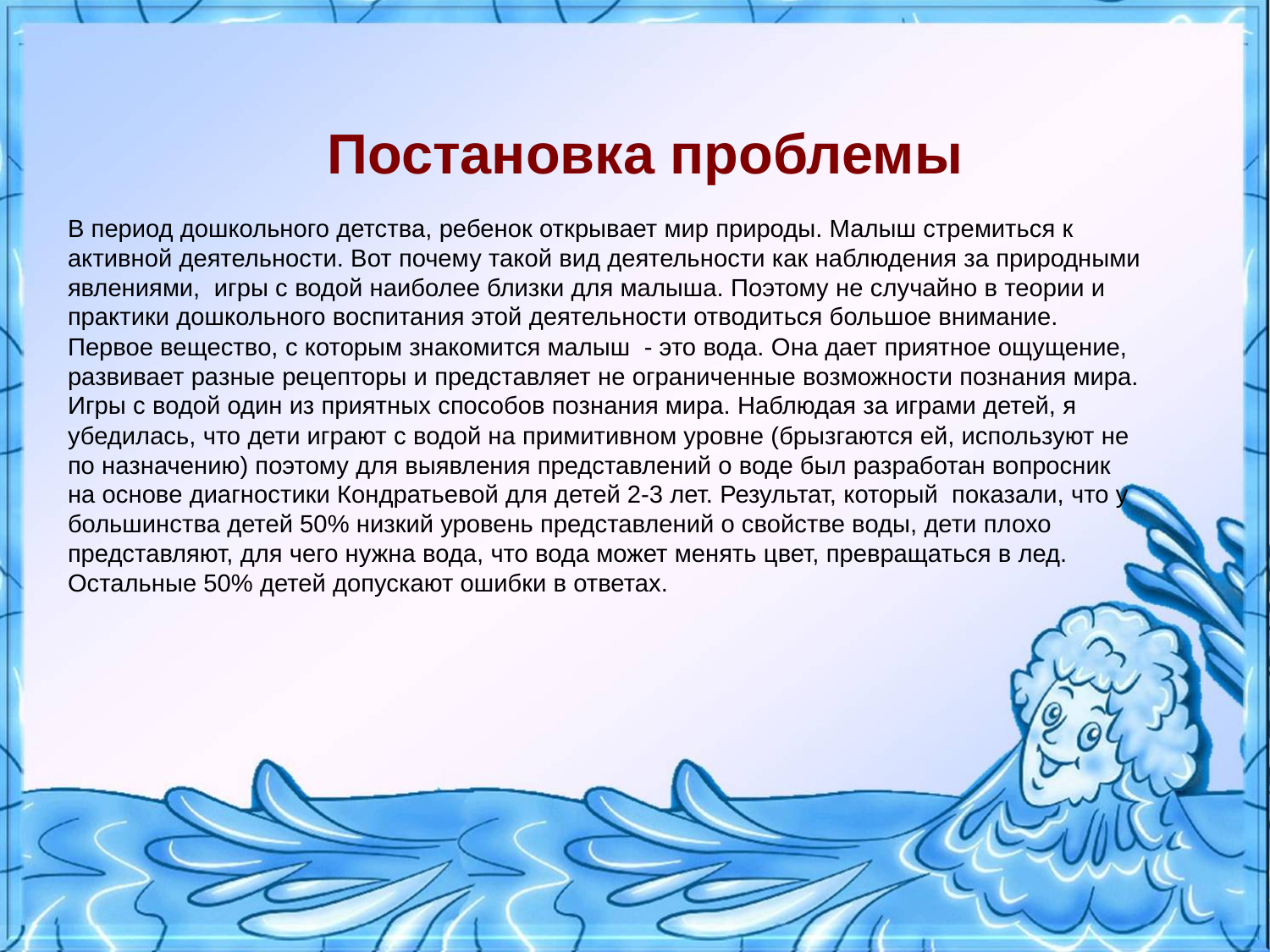

# Постановка проблемы
В период дошкольного детства, ребенок открывает мир природы. Малыш стремиться к активной деятельности. Вот почему такой вид деятельности как наблюдения за природными явлениями,  игры с водой наиболее близки для малыша. Поэтому не случайно в теории и практики дошкольного воспитания этой деятельности отводиться большое внимание. Первое вещество, с которым знакомится малыш  - это вода. Она дает приятное ощущение, развивает разные рецепторы и представляет не ограниченные возможности познания мира. Игры с водой один из приятных способов познания мира. Наблюдая за играми детей, я убедилась, что дети играют с водой на примитивном уровне (брызгаются ей, используют не по назначению) поэтому для выявления представлений о воде был разработан вопросник на основе диагностики Кондратьевой для детей 2-3 лет. Результат, который  показали, что у большинства детей 50% низкий уровень представлений о свойстве воды, дети плохо представляют, для чего нужна вода, что вода может менять цвет, превращаться в лед. Остальные 50% детей допускают ошибки в ответах.